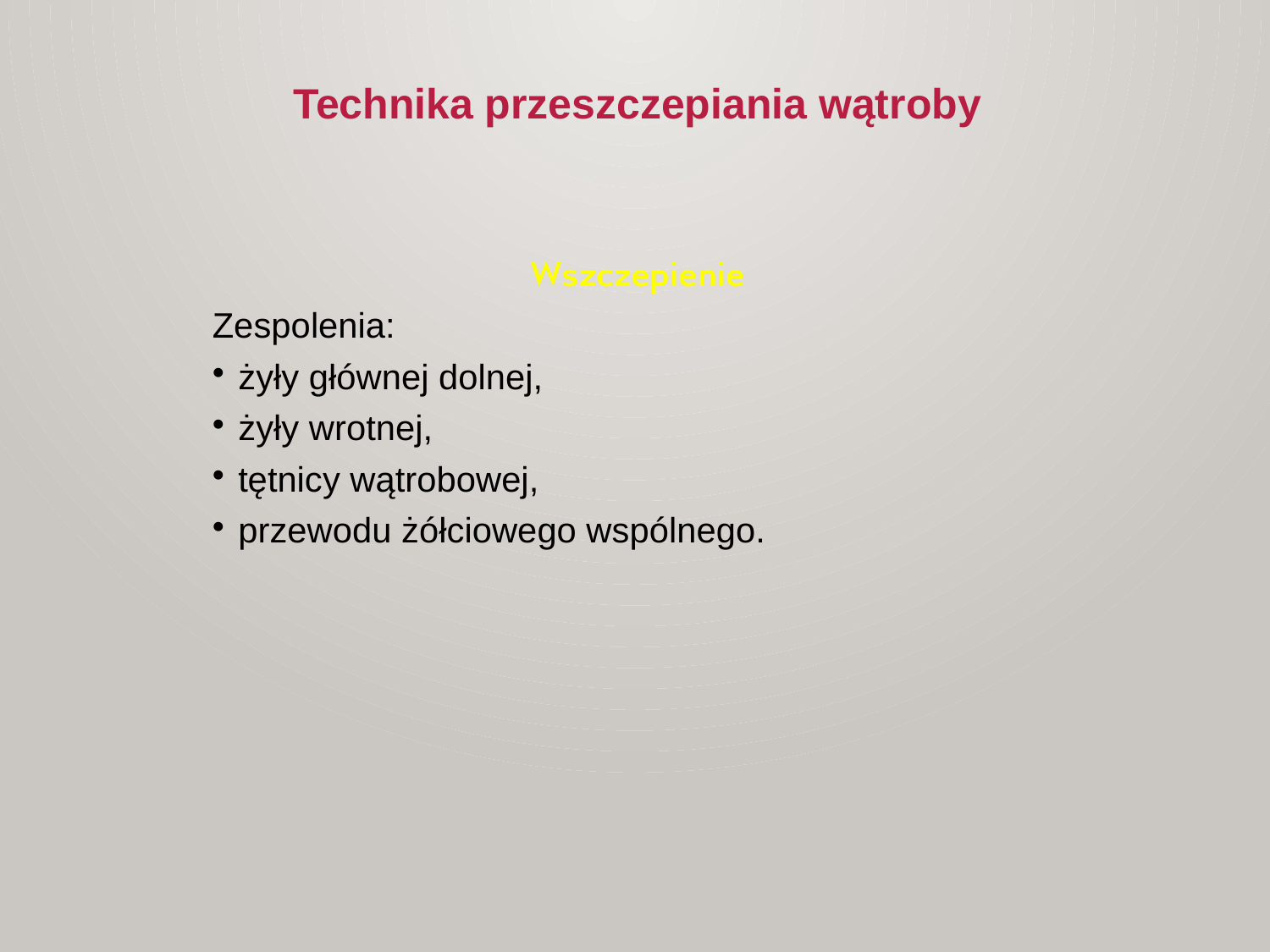

Technika przeszczepiania wątroby

Wszczepienie
Zespolenia:
 żyły głównej dolnej,
 żyły wrotnej,
 tętnicy wątrobowej,
 przewodu żółciowego wspólnego.